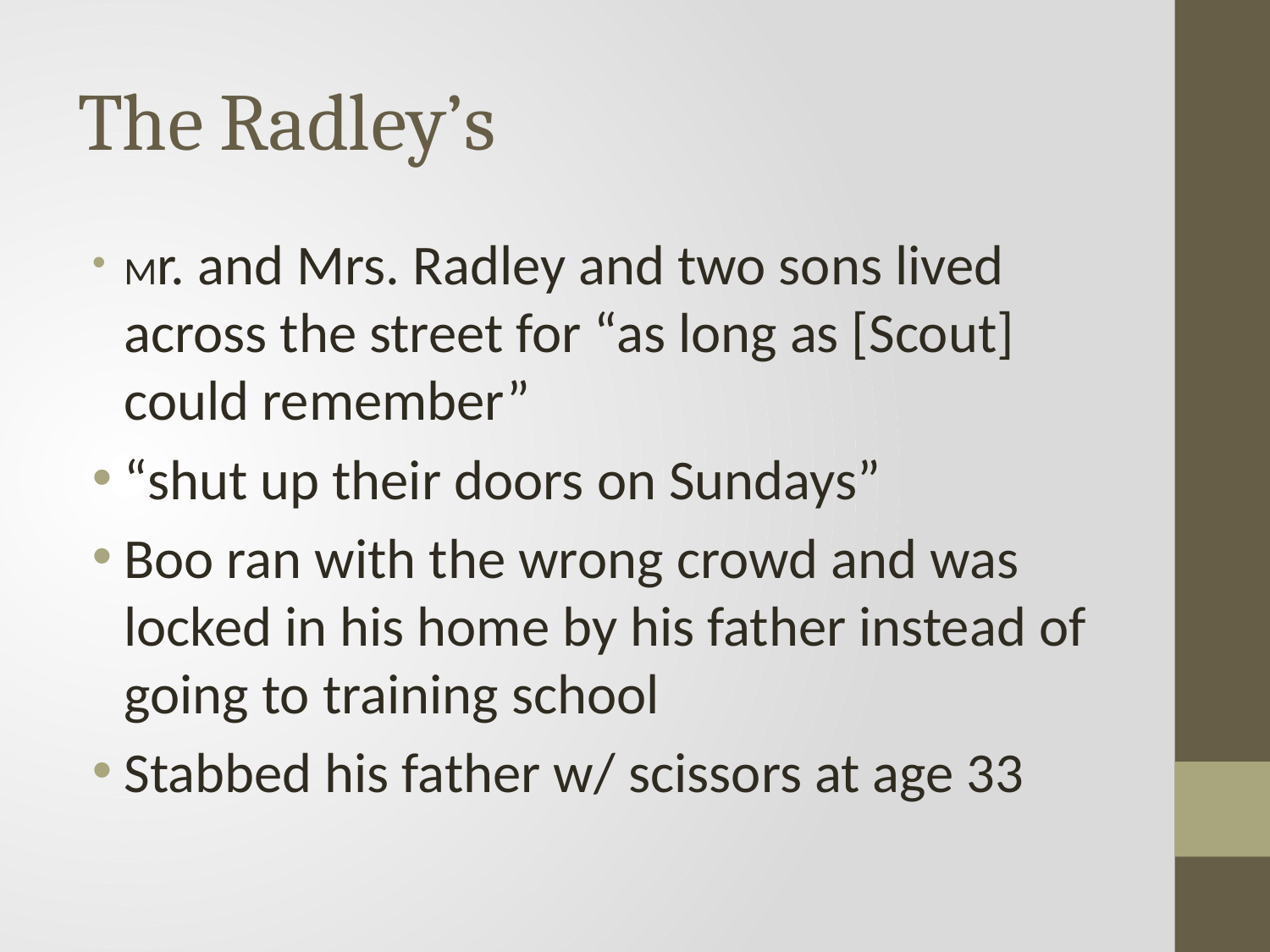

# The Radley’s
Mr. and Mrs. Radley and two sons lived across the street for “as long as [Scout] could remember”
“shut up their doors on Sundays”
Boo ran with the wrong crowd and was locked in his home by his father instead of going to training school
Stabbed his father w/ scissors at age 33